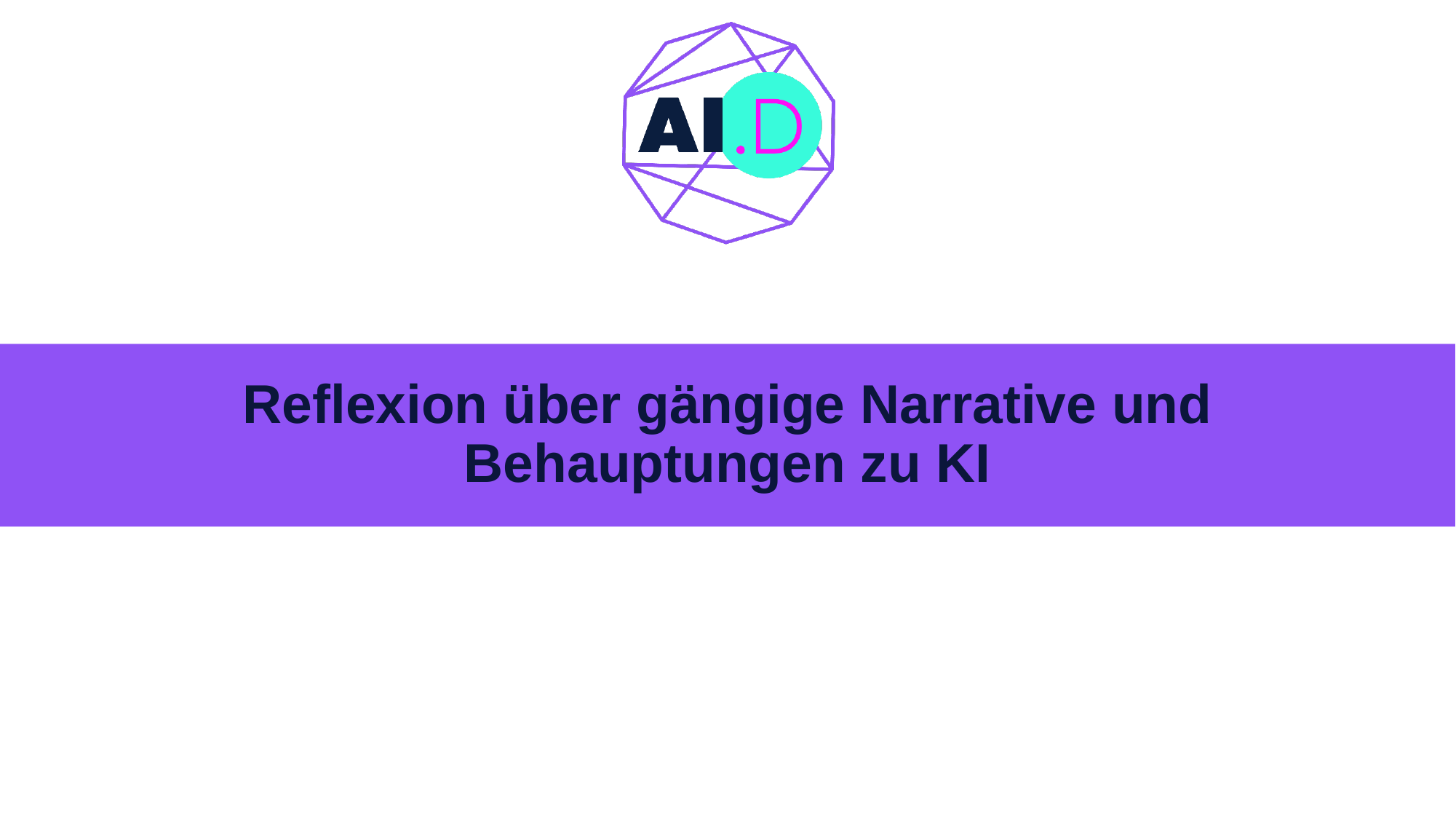

# Reflexion über gängige Narrative und Behauptungen zu KI